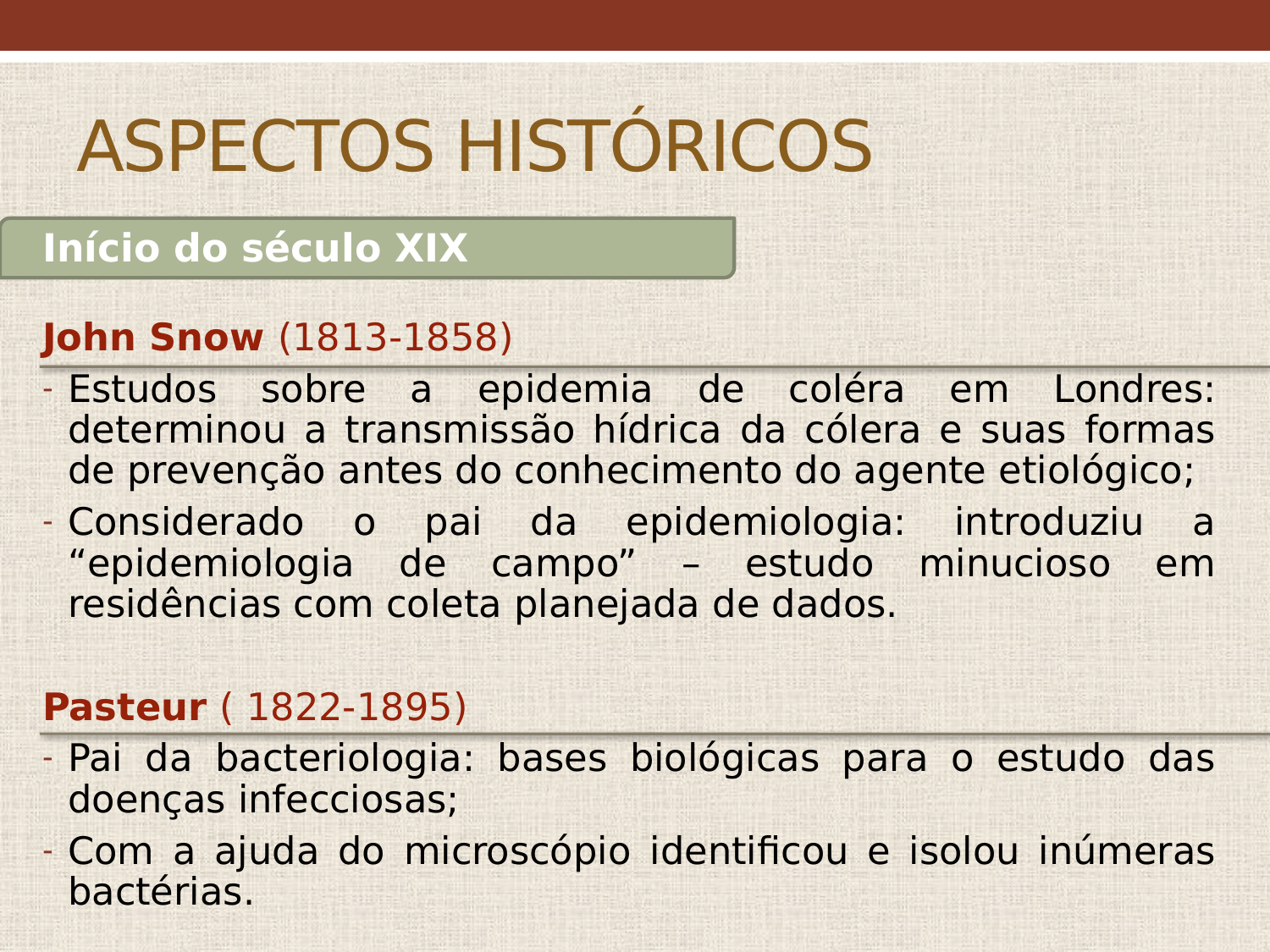

# Aspectos históricos

Início do século XIX

John Snow (1813-1858)
Estudos sobre a epidemia de coléra em Londres: determinou a transmissão hídrica da cólera e suas formas de prevenção antes do conhecimento do agente etiológico;
Considerado o pai da epidemiologia: introduziu a “epidemiologia de campo” – estudo minucioso em residências com coleta planejada de dados.

Pasteur ( 1822-1895)
Pai da bacteriologia: bases biológicas para o estudo das doenças infecciosas;
Com a ajuda do microscópio identificou e isolou inúmeras bactérias.